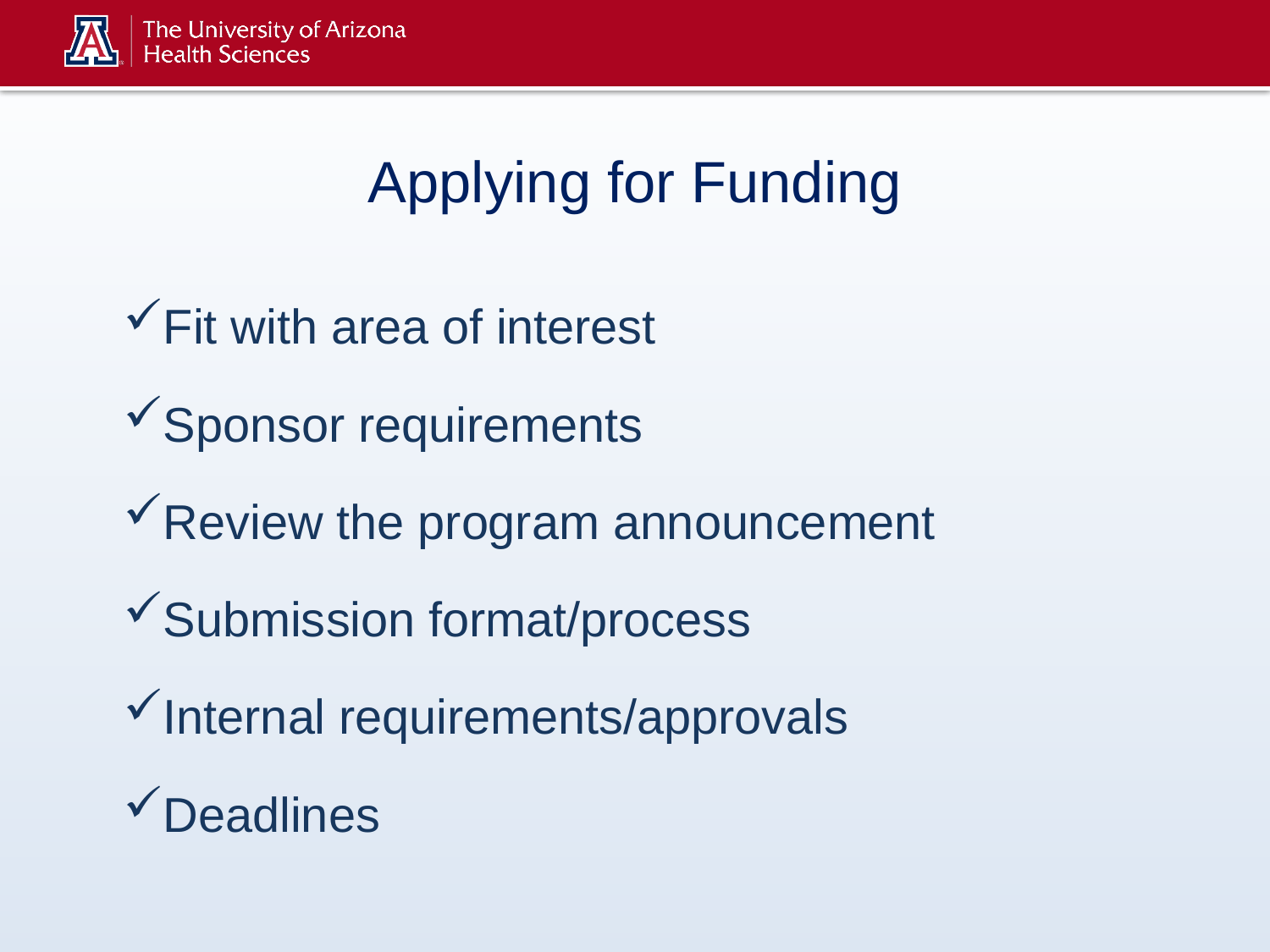

# Applying for Funding
Fit with area of interest
Sponsor requirements
Review the program announcement
Submission format/process
Internal requirements/approvals
Deadlines